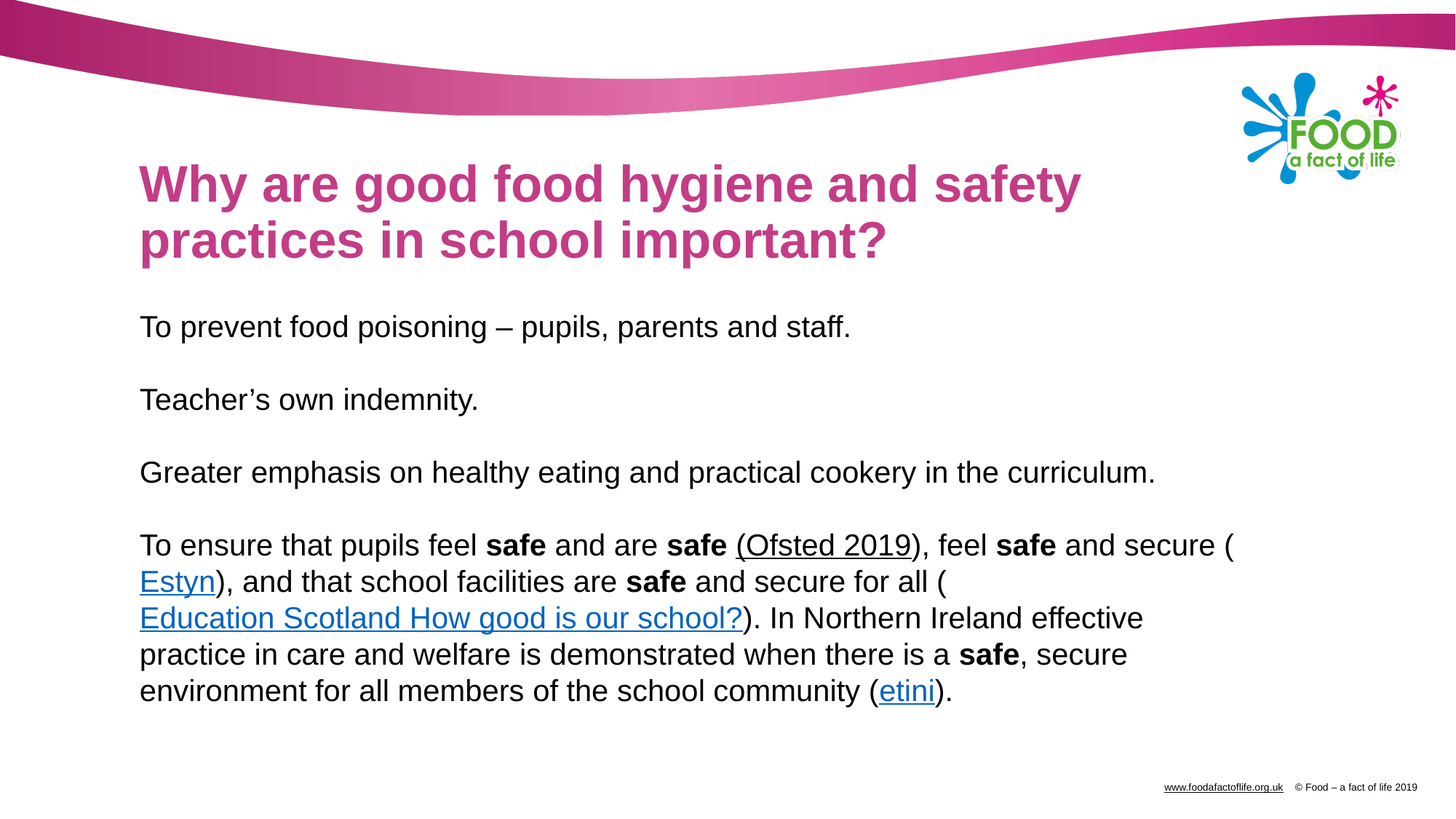

# Why are good food hygiene and safety practices in school important?
To prevent food poisoning – pupils, parents and staff.

Teacher’s own indemnity.

Greater emphasis on healthy eating and practical cookery in the curriculum.

To ensure that pupils feel safe and are safe (Ofsted 2019), feel safe and secure (Estyn), and that school facilities are safe and secure for all (Education Scotland How good is our school?). In Northern Ireland effective practice in care and welfare is demonstrated when there is a safe, secure environment for all members of the school community (etini).